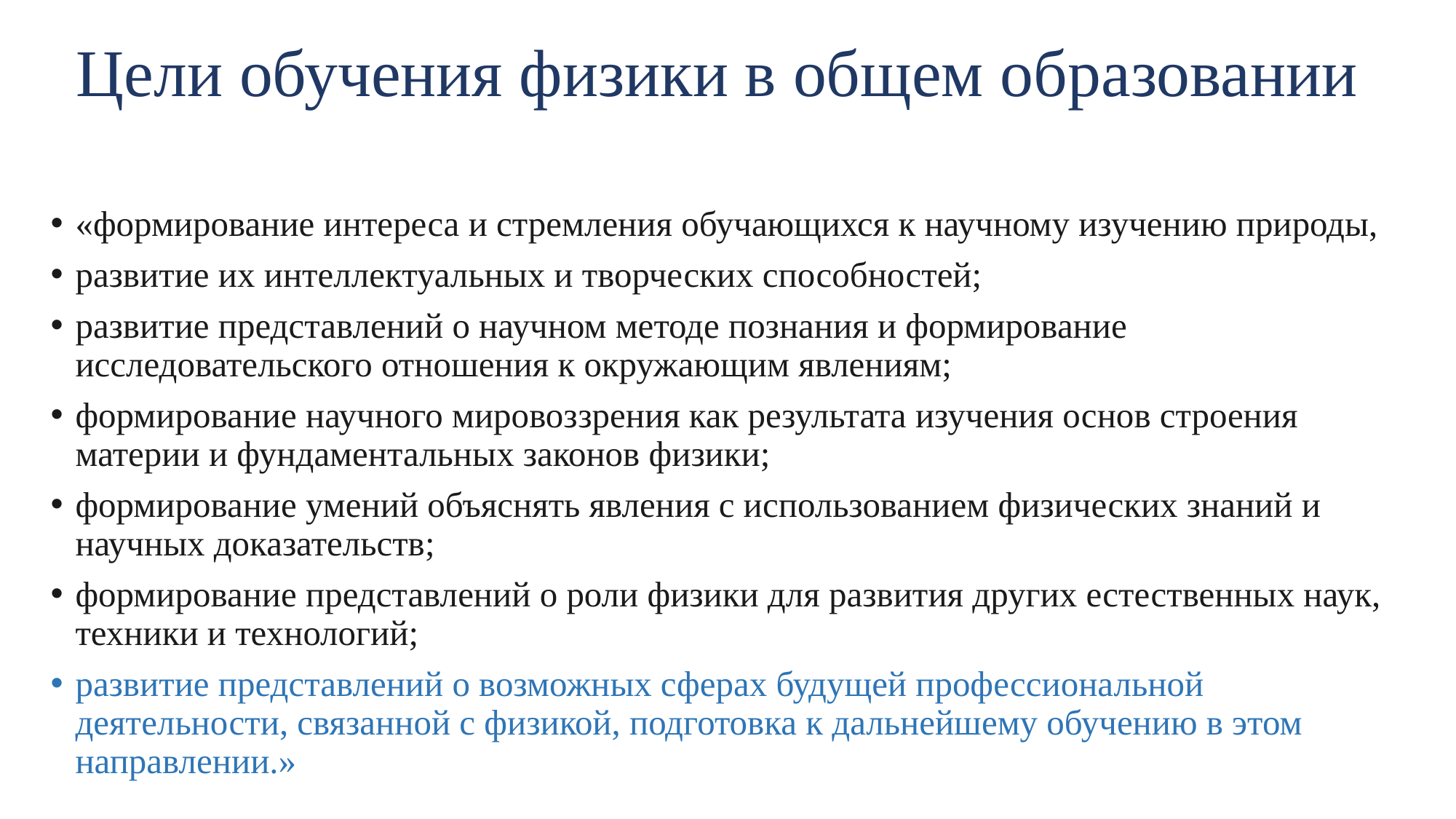

# Цели обучения физики в общем образовании
«формирование интереса и стремления обучающихся к научному изучению природы,
развитие их интеллектуальных и творческих способностей;
развитие представлений о научном методе познания и формирование исследовательского отношения к окружающим явлениям;
формирование научного мировоззрения как результата изучения основ строения материи и фундаментальных законов физики;
формирование умений объяснять явления с использованием физических знаний и научных доказательств;
формирование представлений о роли физики для развития других естественных наук, техники и технологий;
развитие представлений о возможных сферах будущей профессиональной деятельности, связанной с физикой, подготовка к дальнейшему обучению в этом направлении.»